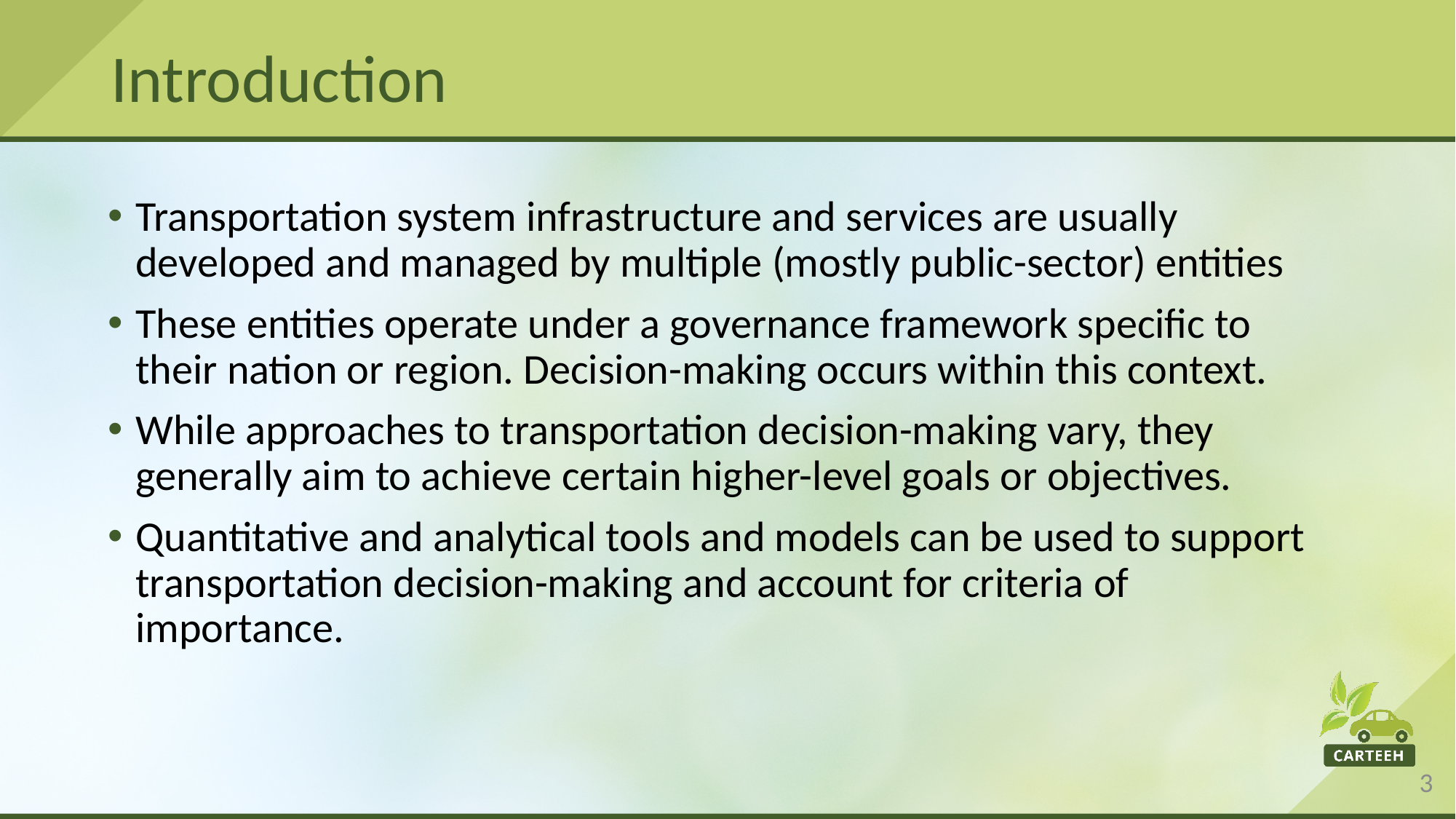

# Introduction
Transportation system infrastructure and services are usually developed and managed by multiple (mostly public-sector) entities
These entities operate under a governance framework specific to their nation or region. Decision-making occurs within this context.
While approaches to transportation decision-making vary, they generally aim to achieve certain higher-level goals or objectives.
Quantitative and analytical tools and models can be used to support transportation decision-making and account for criteria of importance.